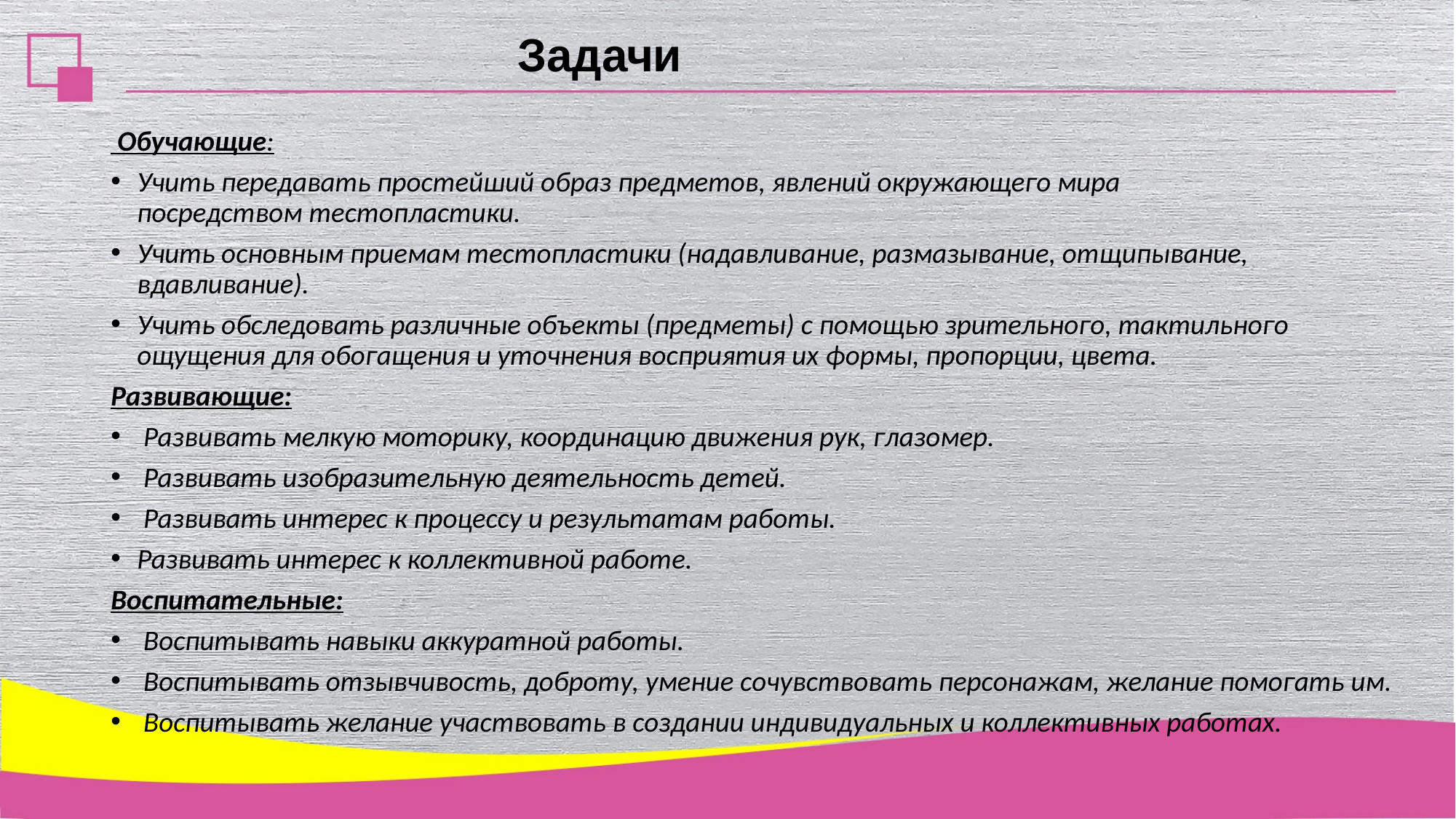

# Задачи
 Обучающие:
Учить передавать простейший образ предметов, явлений окружающего мира посредством тестопластики.
Учить основным приемам тестопластики (надавливание, размазывание, отщипывание, вдавливание).
Учить обследовать различные объекты (предметы) с помощью зрительного, тактильного ощущения для обогащения и уточнения восприятия их формы, пропорции, цвета.
Развивающие:
 Развивать мелкую моторику, координацию движения рук, глазомер.
 Развивать изобразительную деятельность детей.
 Развивать интерес к процессу и результатам работы.
Развивать интерес к коллективной работе.
Воспитательные:
 Воспитывать навыки аккуратной работы.
 Воспитывать отзывчивость, доброту, умение сочувствовать персонажам, желание помогать им.
 Воспитывать желание участвовать в создании индивидуальных и коллективных работах.